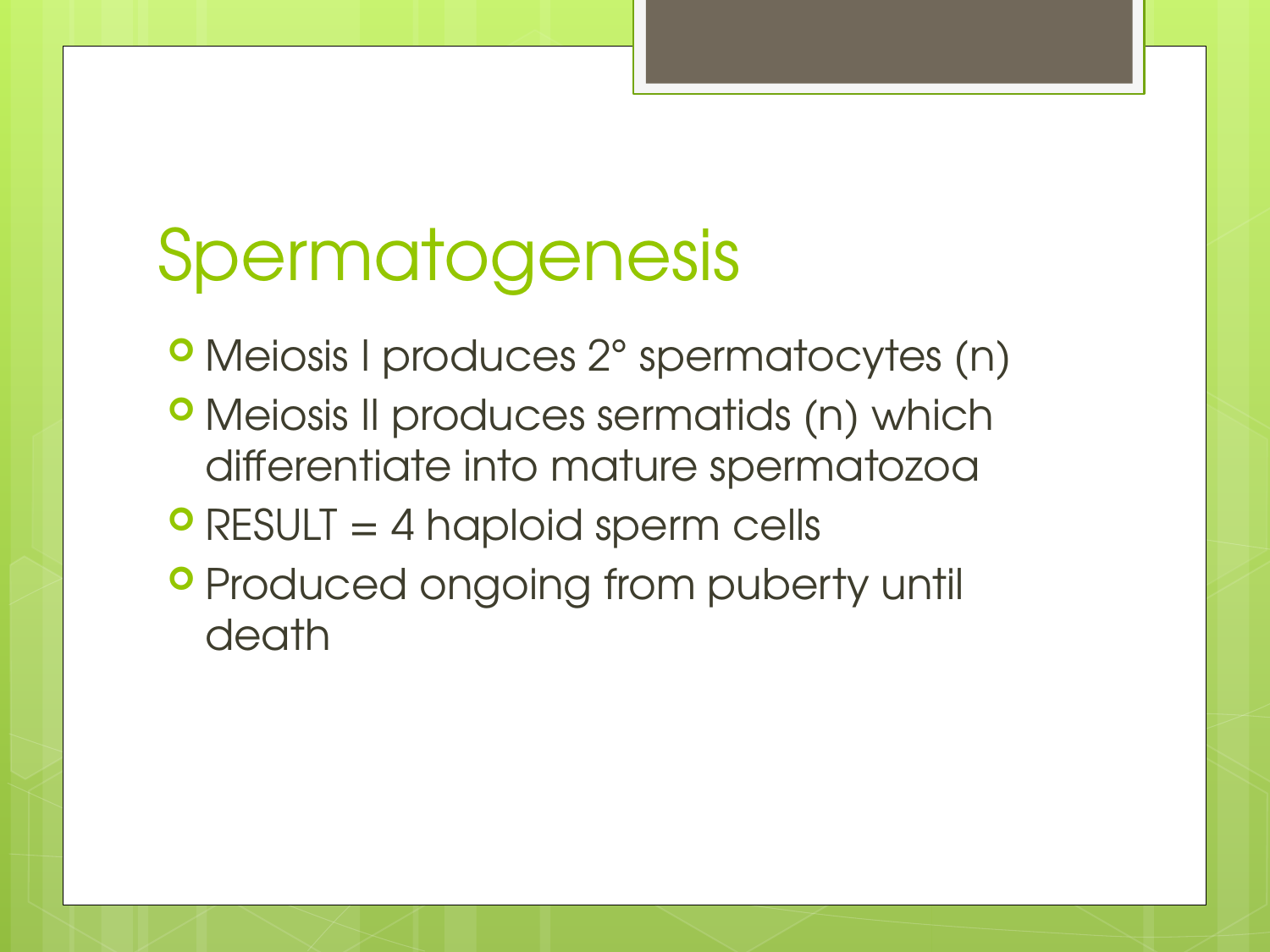

# Spermatogenesis
Meiosis I produces 2° spermatocytes (n)
Meiosis II produces sermatids (n) which differentiate into mature spermatozoa
RESULT = 4 haploid sperm cells
Produced ongoing from puberty until death